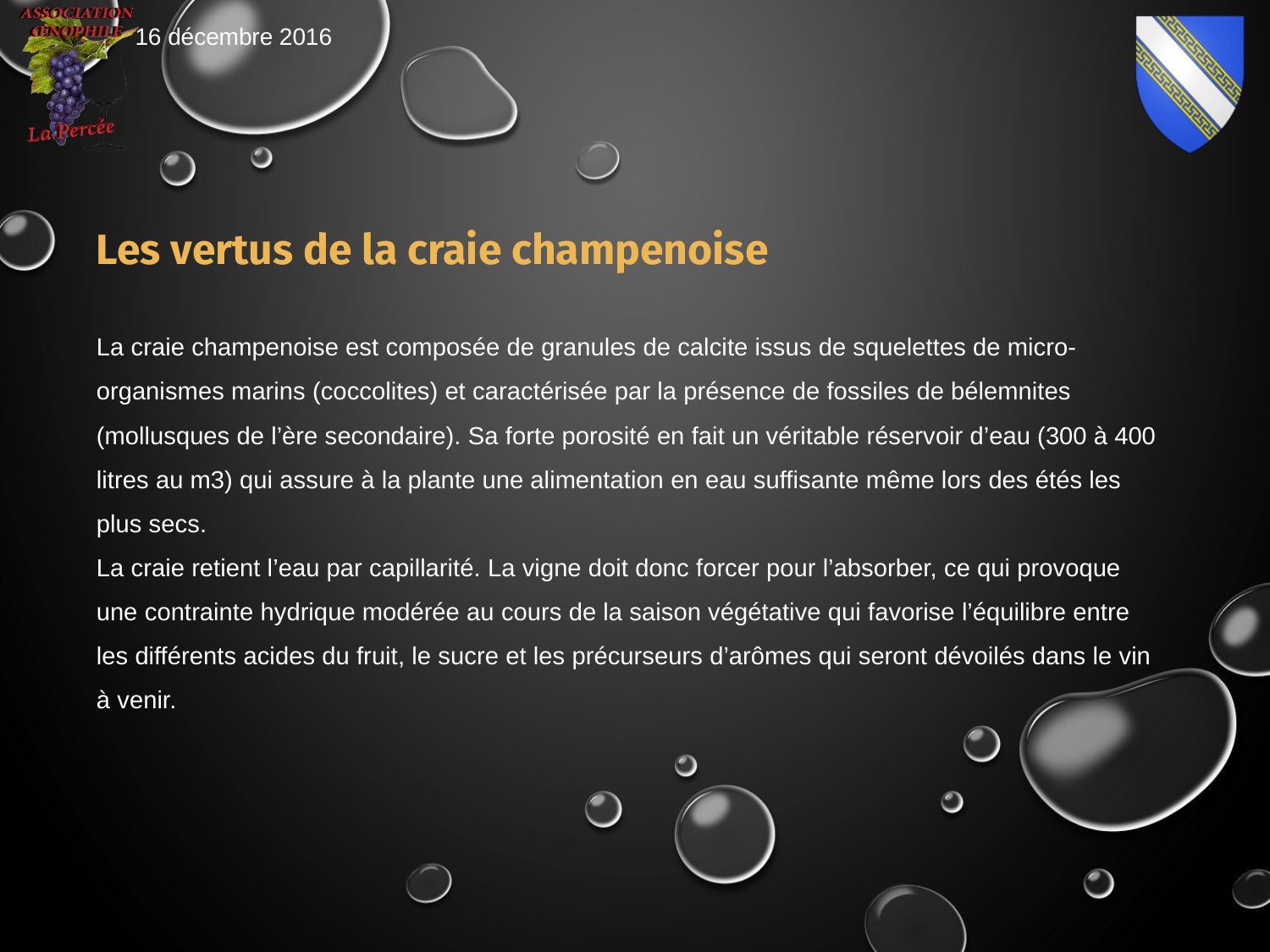

Les vertus de la craie champenoise

La craie champenoise est composée de granules de calcite issus de squelettes de micro-organismes marins (coccolites) et caractérisée par la présence de fossiles de bélemnites (mollusques de l’ère secondaire). Sa forte porosité en fait un véritable réservoir d’eau (300 à 400 litres au m3) qui assure à la plante une alimentation en eau suffisante même lors des étés les plus secs.
La craie retient l’eau par capillarité. La vigne doit donc forcer pour l’absorber, ce qui provoque une contrainte hydrique modérée au cours de la saison végétative qui favorise l’équilibre entre les différents acides du fruit, le sucre et les précurseurs d’arômes qui seront dévoilés dans le vin à venir.